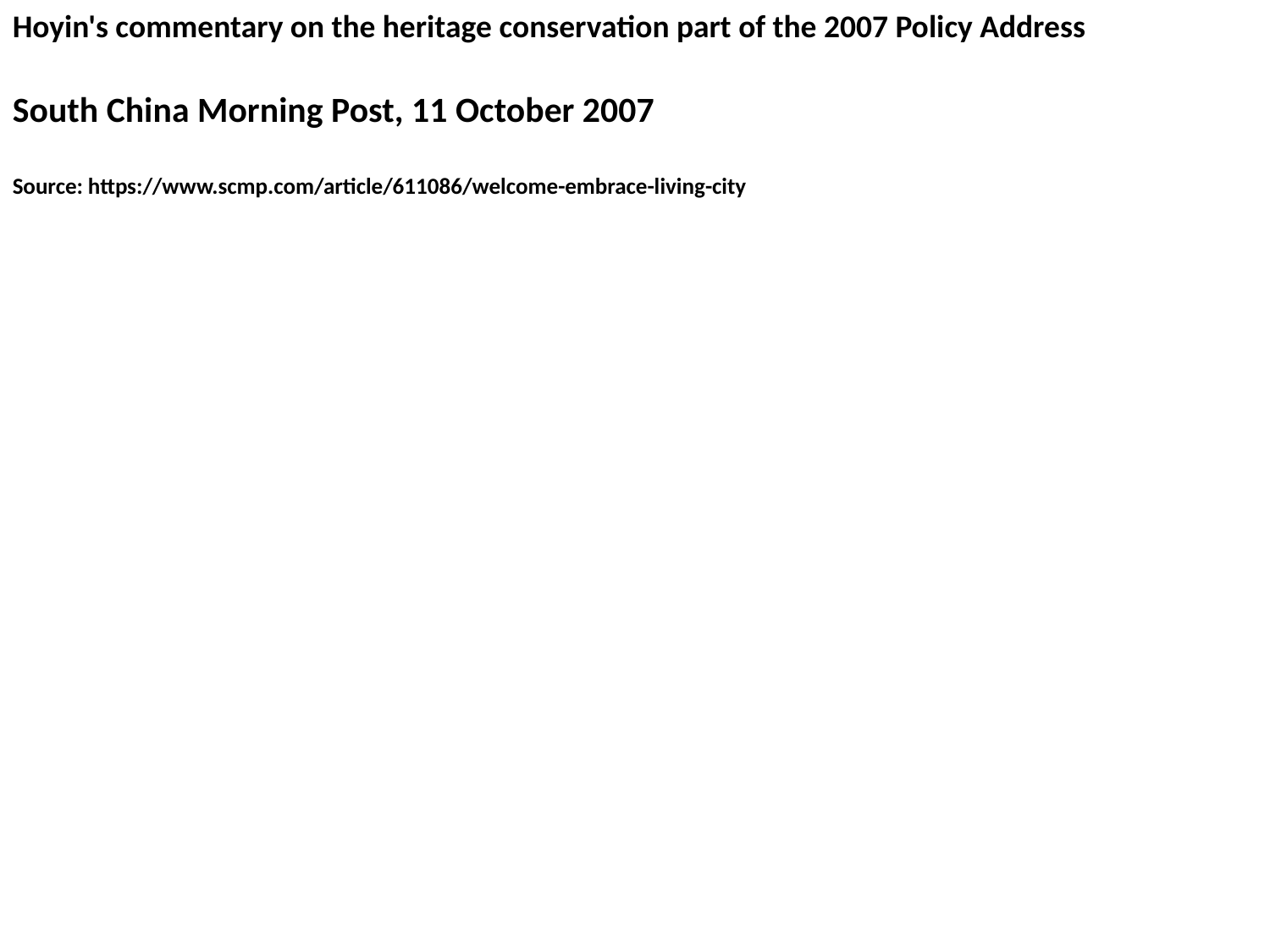

Hoyin's commentary on the heritage conservation part of the 2007 Policy Address

South China Morning Post, 11 October 2007

Source: https://www.scmp.com/article/611086/welcome-embrace-living-city